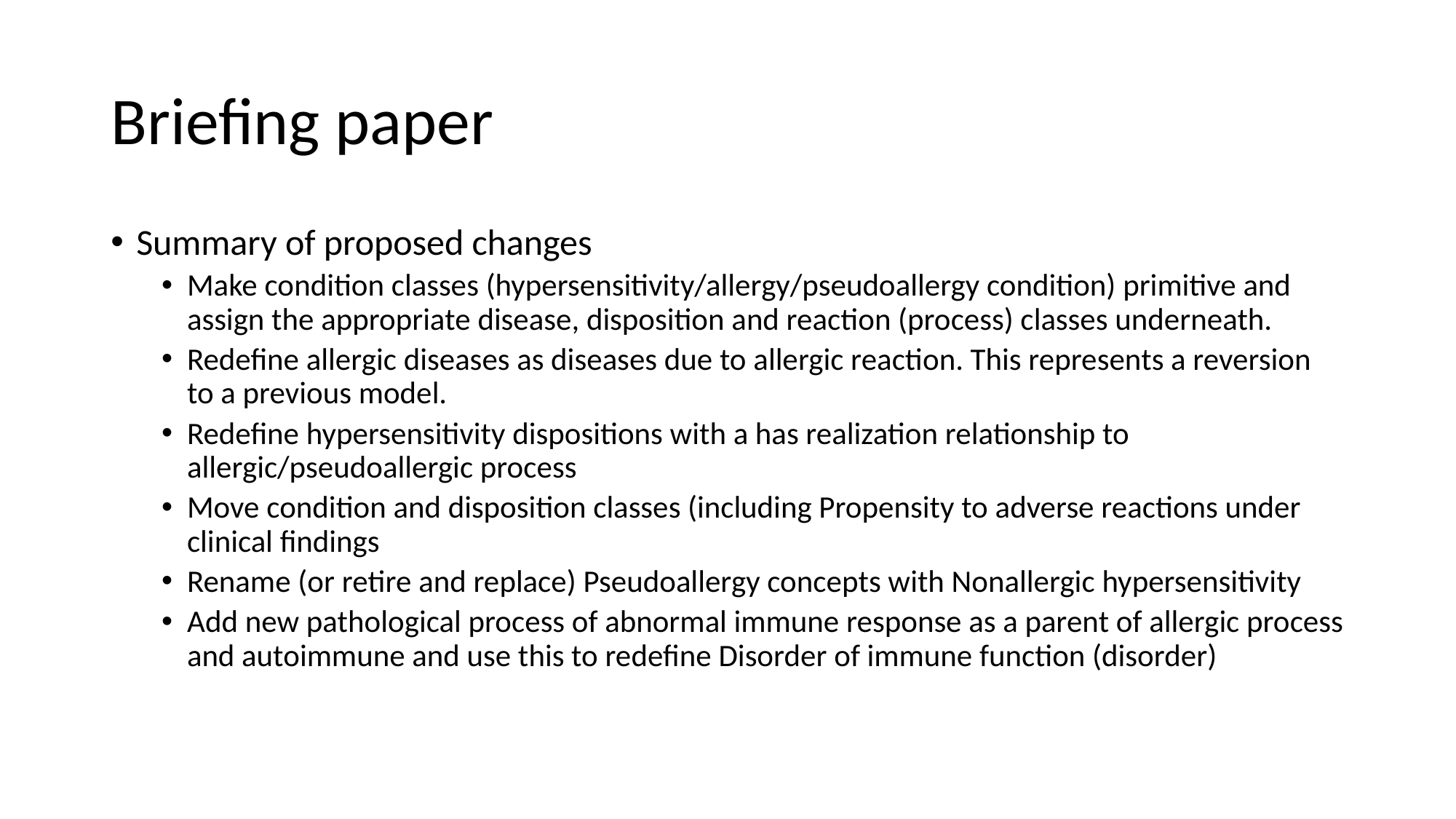

# Briefing paper
Summary of proposed changes
Make condition classes (hypersensitivity/allergy/pseudoallergy condition) primitive and assign the appropriate disease, disposition and reaction (process) classes underneath.
Redefine allergic diseases as diseases due to allergic reaction. This represents a reversion to a previous model.
Redefine hypersensitivity dispositions with a has realization relationship to allergic/pseudoallergic process
Move condition and disposition classes (including Propensity to adverse reactions under clinical findings
Rename (or retire and replace) Pseudoallergy concepts with Nonallergic hypersensitivity
Add new pathological process of abnormal immune response as a parent of allergic process and autoimmune and use this to redefine Disorder of immune function (disorder)